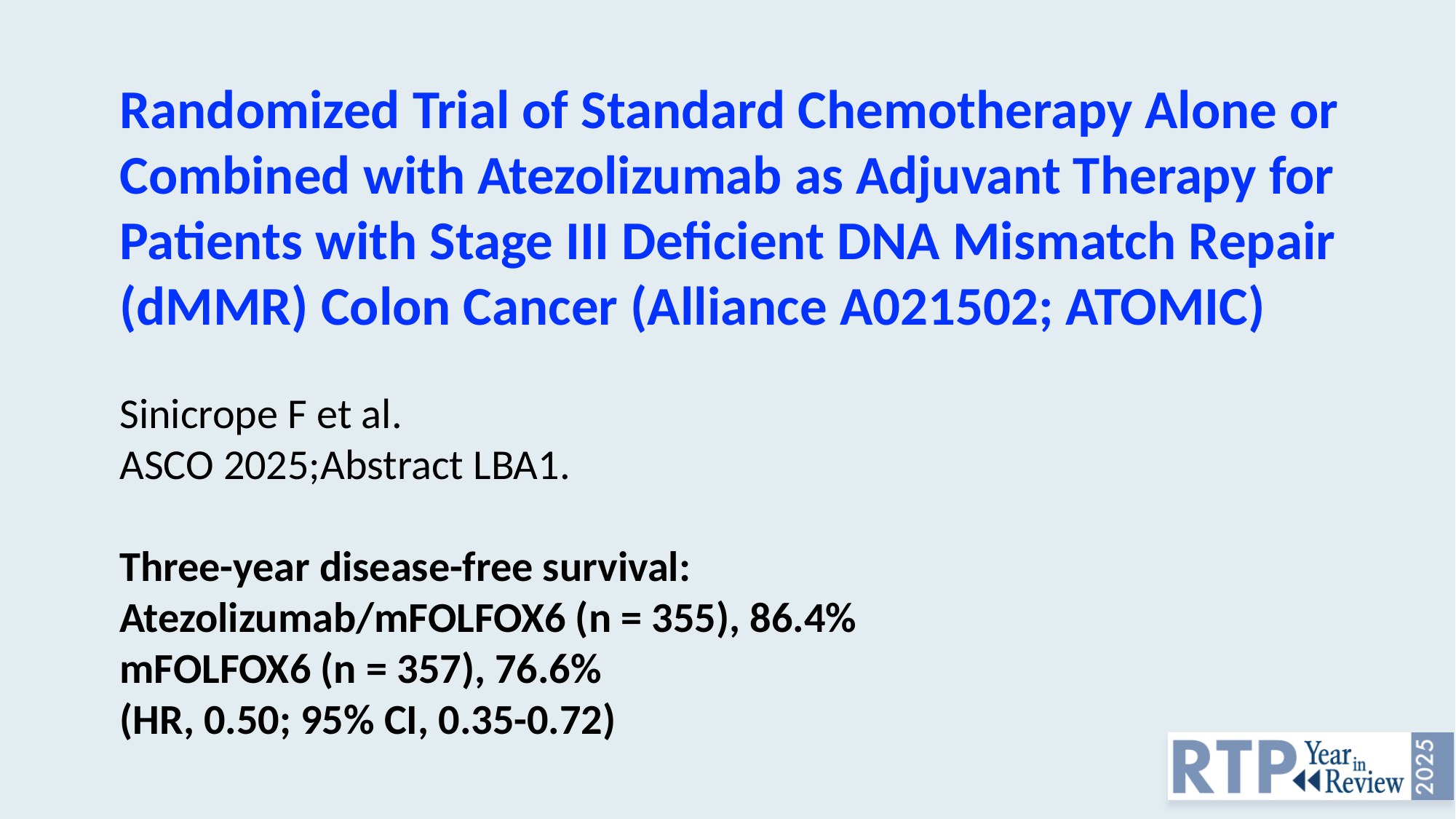

Randomized Trial of Standard Chemotherapy Alone or Combined with Atezolizumab as Adjuvant Therapy for Patients with Stage III Deficient DNA Mismatch Repair (dMMR) Colon Cancer (Alliance A021502; ATOMIC)
Sinicrope F et al.
ASCO 2025;Abstract LBA1.

Three-year disease-free survival:
Atezolizumab/mFOLFOX6 (n = 355), 86.4%
mFOLFOX6 (n = 357), 76.6%
(HR, 0.50; 95% CI, 0.35-0.72)